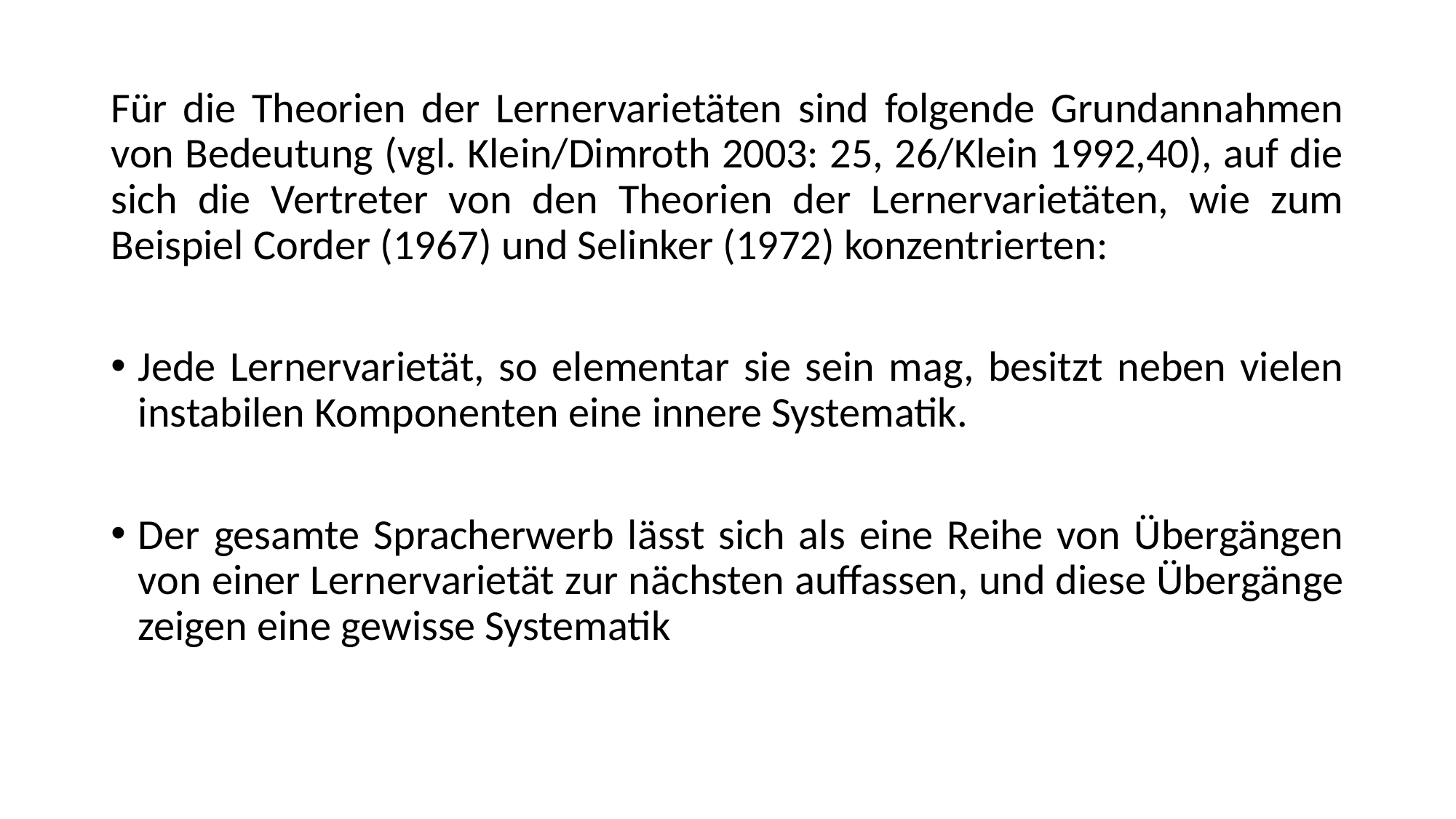

Für die Theorien der Lernervarietäten sind folgende Grundannahmen von Bedeutung (vgl. Klein/Dimroth 2003: 25, 26/Klein 1992,40), auf die sich die Vertreter von den Theorien der Lernervarietäten, wie zum Beispiel Corder (1967) und Selinker (1972) konzentrierten:

Jede Lernervarietät, so elementar sie sein mag, besitzt neben vielen instabilen Komponenten eine innere Systematik.

Der gesamte Spracherwerb lässt sich als eine Reihe von Übergängen von einer Lernervarietät zur nächsten auffassen, und diese Übergänge zeigen eine gewisse Systematik